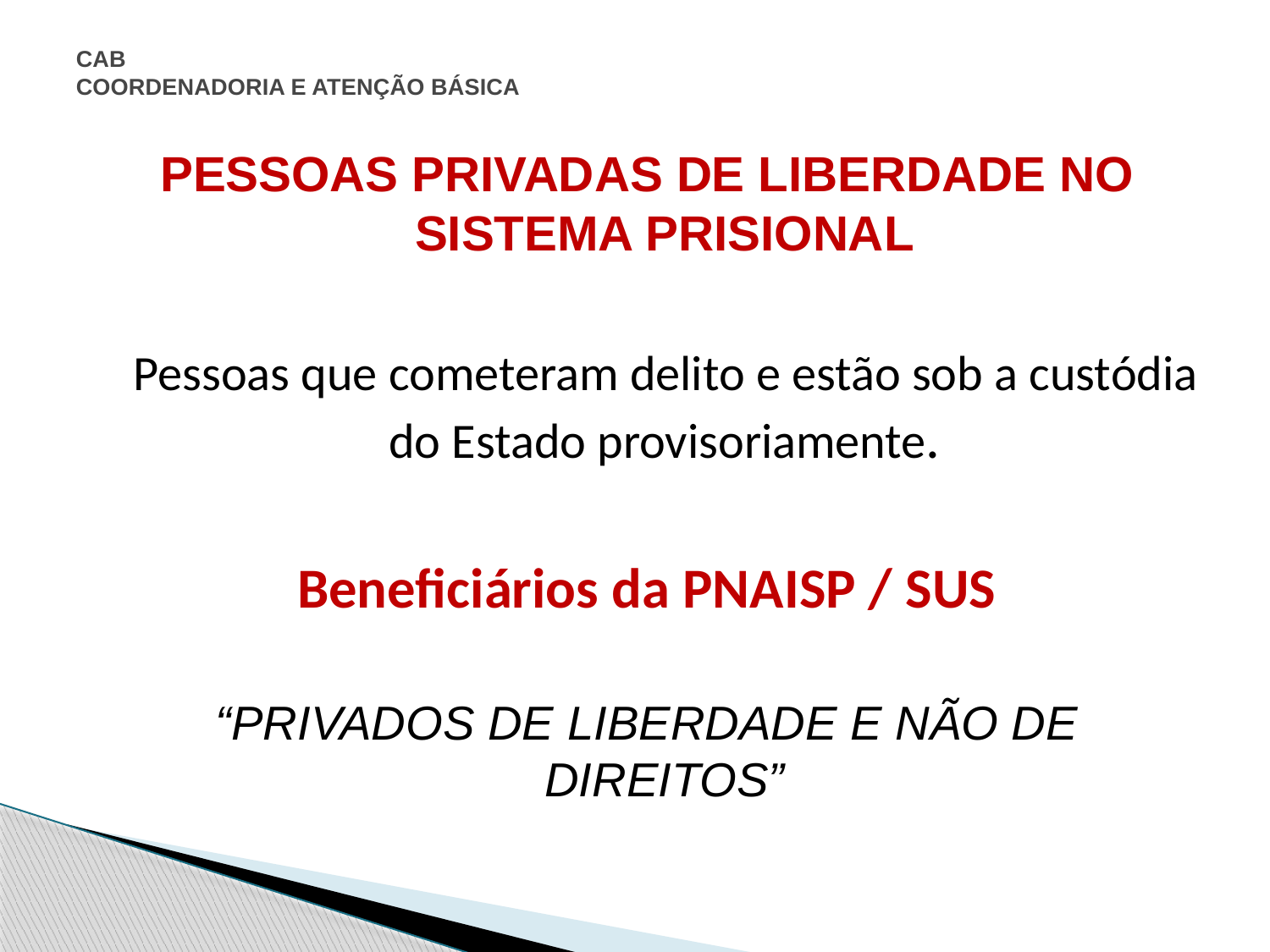

# CAB COORDENADORIA E ATENÇÃO BÁSICA
PESSOAS PRIVADAS DE LIBERDADE NO SISTEMA PRISIONAL

   Pessoas que cometeram delito e estão sob a custódia do Estado provisoriamente.

Beneficiários da PNAISP / SUS

“PRIVADOS DE LIBERDADE E NÃO DE DIREITOS”